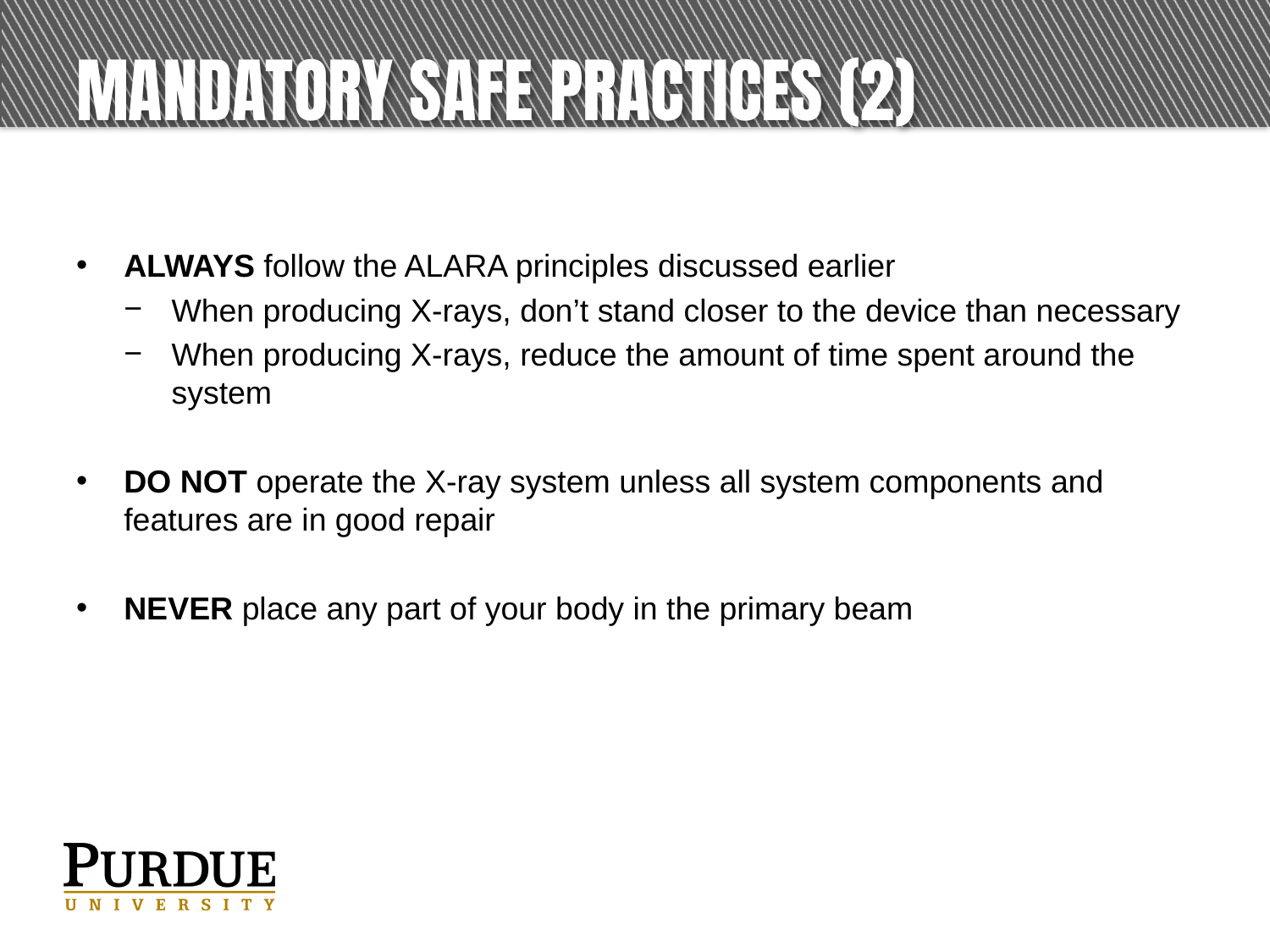

# Mandatory safe practices (2)
ALWAYS follow the ALARA principles discussed earlier
When producing X-rays, don’t stand closer to the device than necessary
When producing X-rays, reduce the amount of time spent around the system

DO NOT operate the X-ray system unless all system components and features are in good repair

NEVER place any part of your body in the primary beam